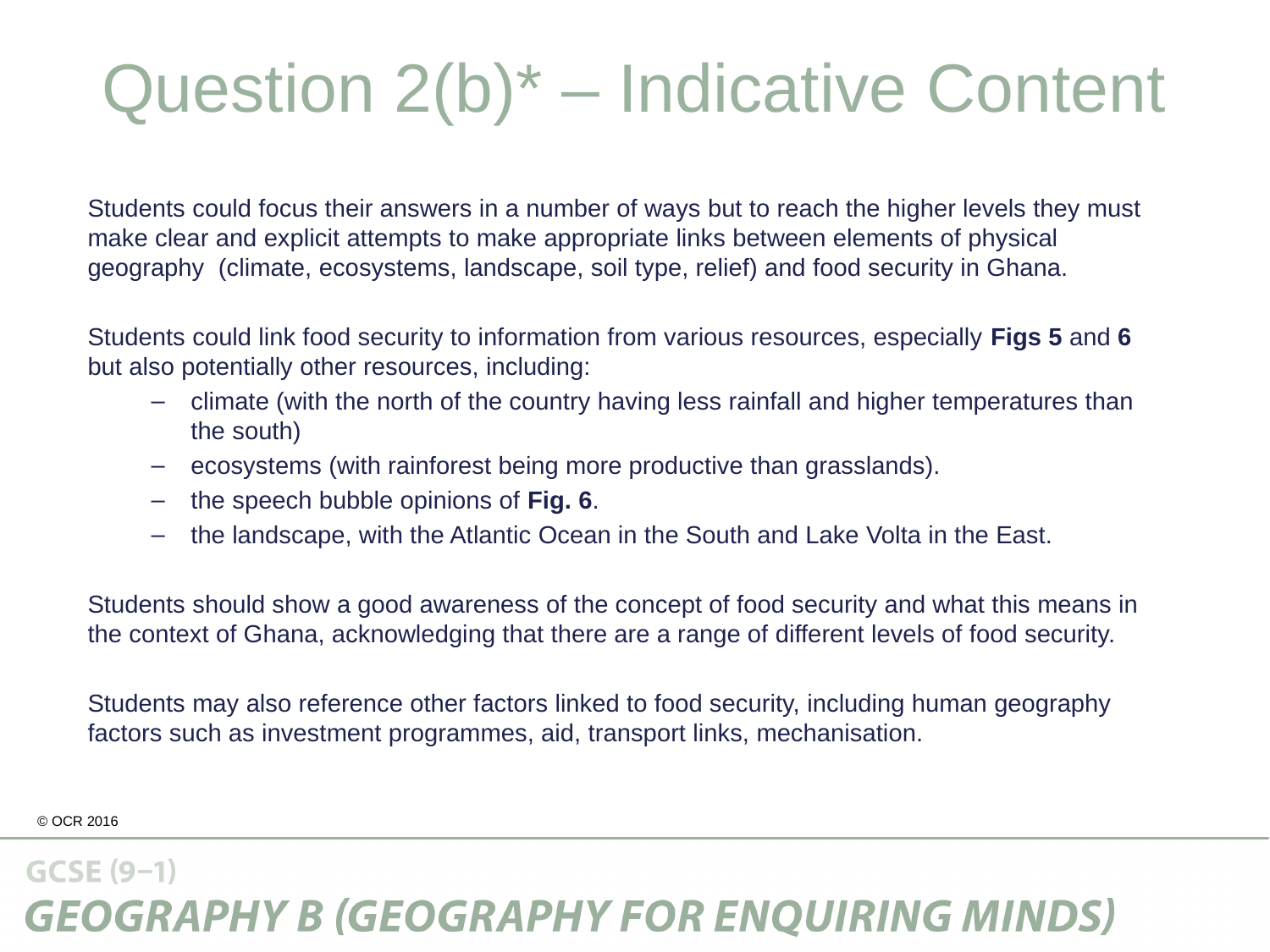

Question 2(b)* – Indicative Content
Students could focus their answers in a number of ways but to reach the higher levels they must make clear and explicit attempts to make appropriate links between elements of physical geography  (climate, ecosystems, landscape, soil type, relief) and food security in Ghana.

Students could link food security to information from various resources, especially Figs 5 and 6 but also potentially other resources, including:
climate (with the north of the country having less rainfall and higher temperatures than the south)
ecosystems (with rainforest being more productive than grasslands).
the speech bubble opinions of Fig. 6.
the landscape, with the Atlantic Ocean in the South and Lake Volta in the East.

Students should show a good awareness of the concept of food security and what this means in the context of Ghana, acknowledging that there are a range of different levels of food security.

Students may also reference other factors linked to food security, including human geography factors such as investment programmes, aid, transport links, mechanisation.